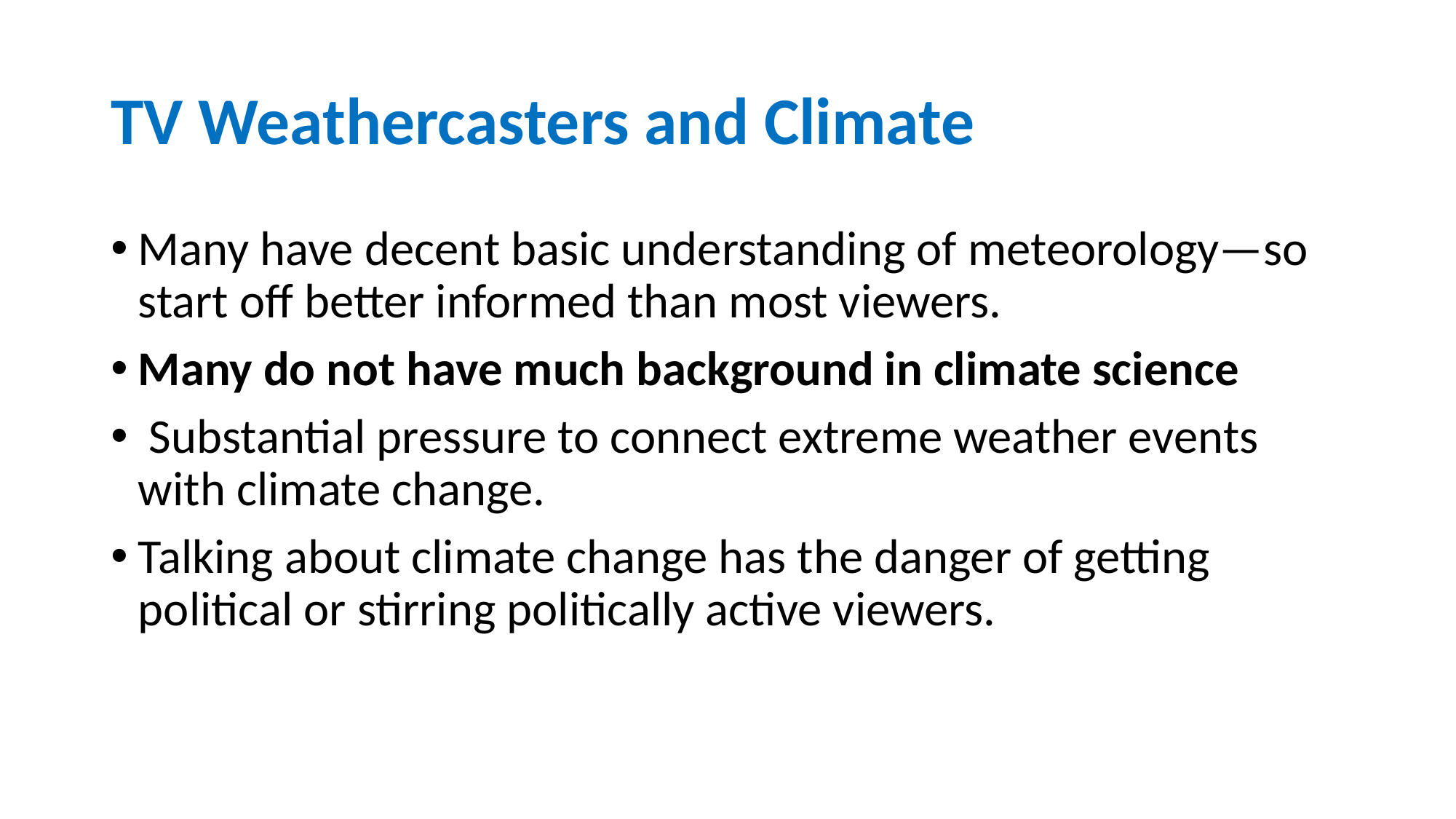

# TV Weathercasters and Climate
Many have decent basic understanding of meteorology—so start off better informed than most viewers.
Many do not have much background in climate science
 Substantial pressure to connect extreme weather events with climate change.
Talking about climate change has the danger of getting political or stirring politically active viewers.